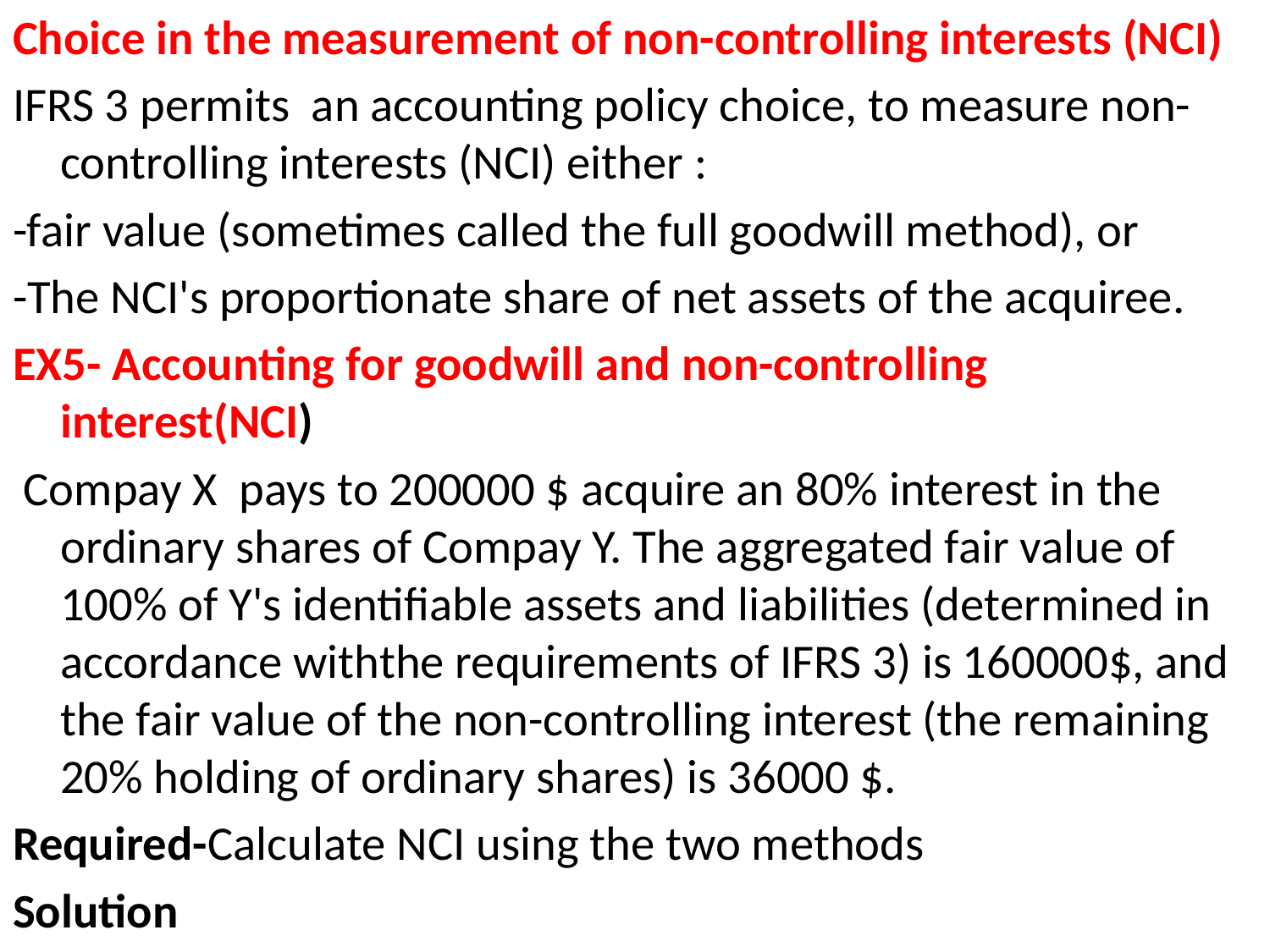

Choice in the measurement of non-controlling interests (NCI)
IFRS 3 permits  an accounting policy choice, to measure non-controlling interests (NCI) either :
-fair value (sometimes called the full goodwill method), or
-The NCI's proportionate share of net assets of the acquiree.
EX5- Accounting for goodwill and non-controlling interest(NCI)
 Compay X  pays to 200000 $ acquire an 80% interest in the ordinary shares of Compay Y. The aggregated fair value of 100% of Y's identifiable assets and liabilities (determined in accordance withthe requirements of IFRS 3) is 160000$, and the fair value of the non-controlling interest (the remaining 20% holding of ordinary shares) is 36000 $.
Required-Calculate NCI using the two methods
Solution